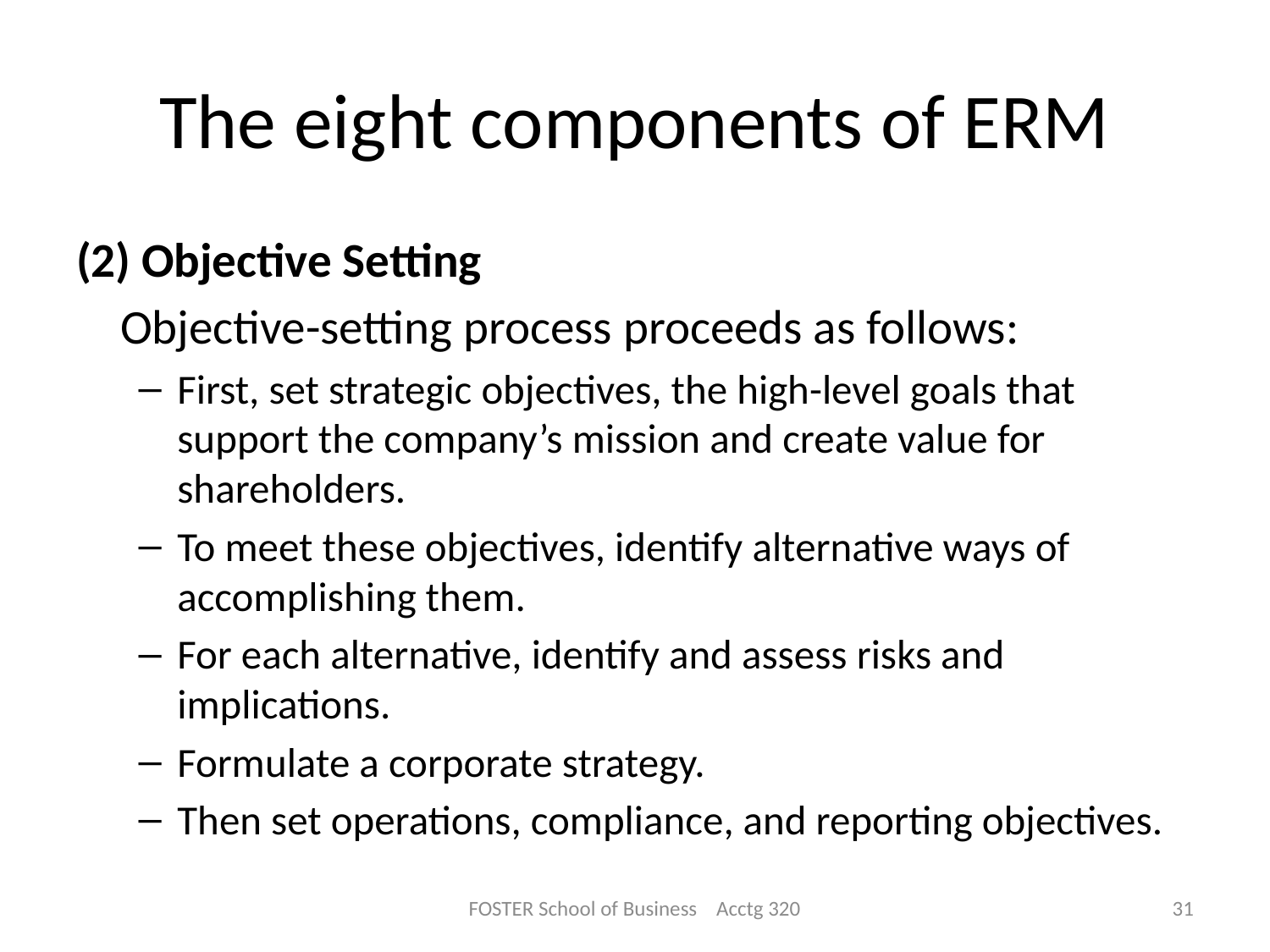

# The eight components of ERM
(2) Objective Setting
    Objective-setting process proceeds as follows:
First, set strategic objectives, the high-level goals that support the company’s mission and create value for shareholders.
To meet these objectives, identify alternative ways of accomplishing them.
For each alternative, identify and assess risks and implications.
Formulate a corporate strategy.
Then set operations, compliance, and reporting objectives.

FOSTER School of Business    Acctg 320
31